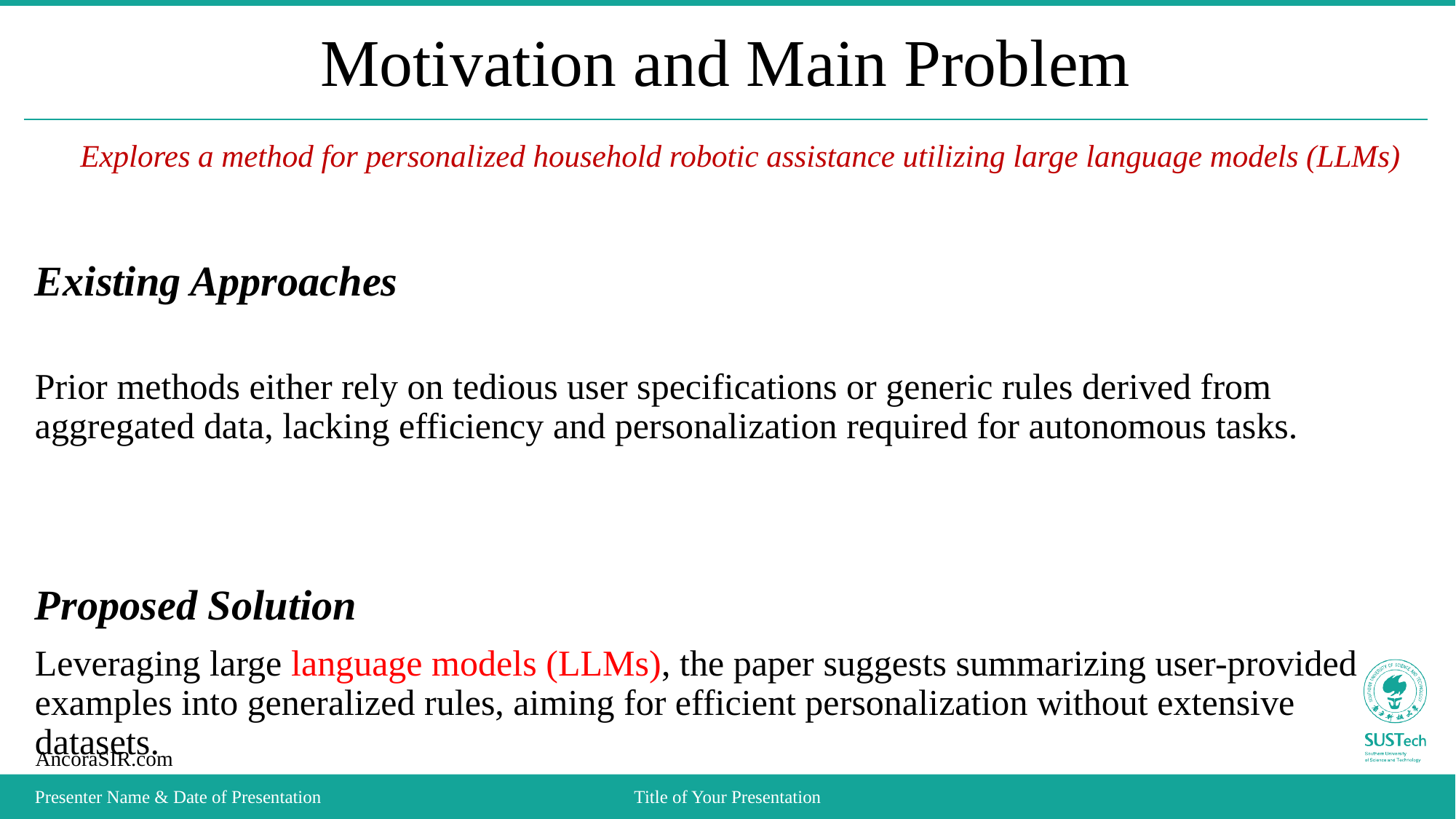

# Motivation and Main Problem
Explores a method for personalized household robotic assistance utilizing large language models (LLMs)

Existing Approaches

Prior methods either rely on tedious user specifications or generic rules derived from aggregated data, lacking efficiency and personalization required for autonomous tasks.

Proposed Solution
Leveraging large language models (LLMs), the paper suggests summarizing user-provided examples into generalized rules, aiming for efficient personalization without extensive datasets.
Presenter Name & Date of Presentation
Title of Your Presentation
3